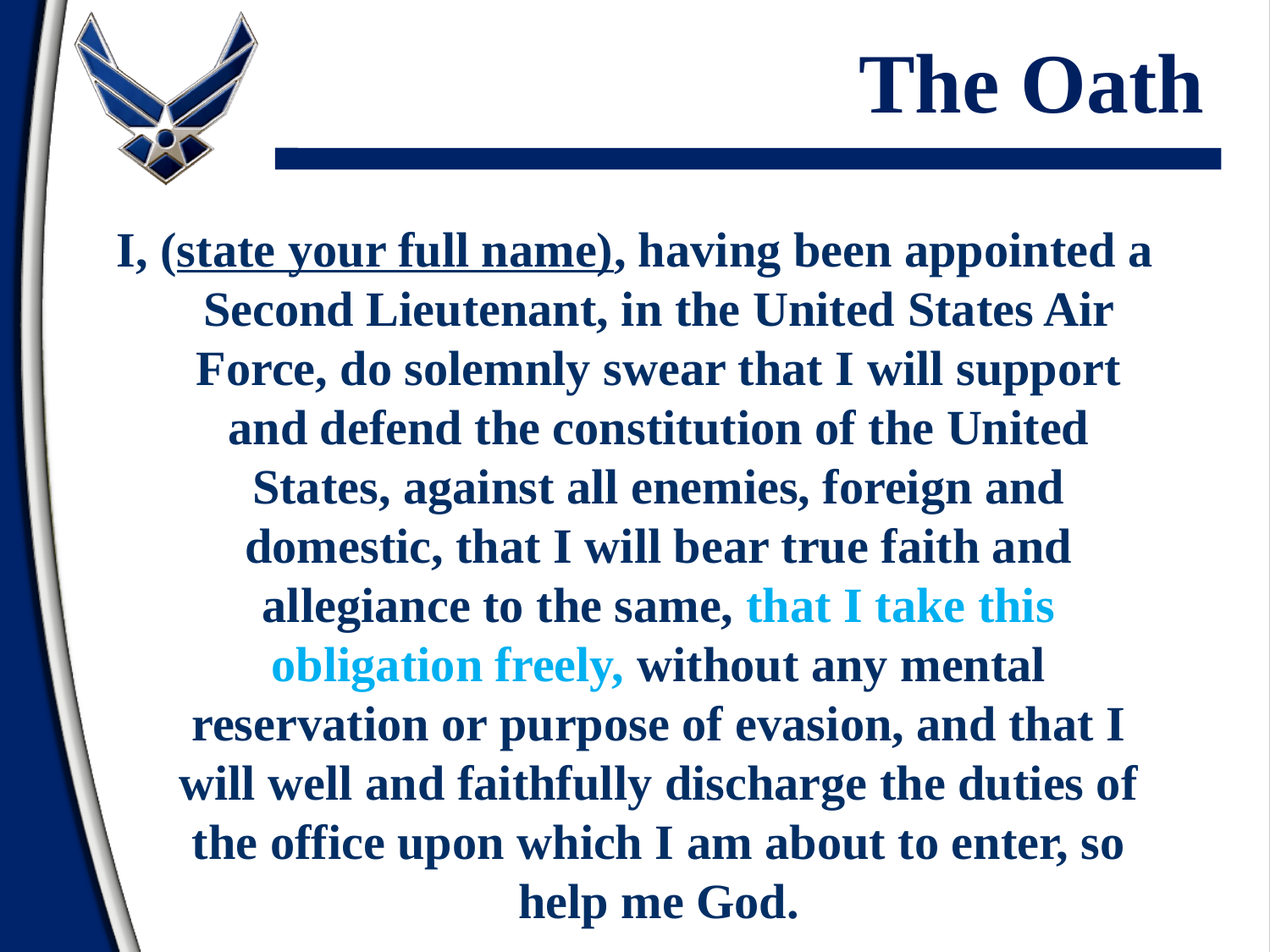

# The Oath
I, (state your full name), having been appointed a Second Lieutenant, in the United States Air Force, do solemnly swear that I will support and defend the constitution of the United States, against all enemies, foreign and domestic, that I will bear true faith and allegiance to the same, that I take this obligation freely, without any mental reservation or purpose of evasion, and that I will well and faithfully discharge the duties of the office upon which I am about to enter, so help me God.